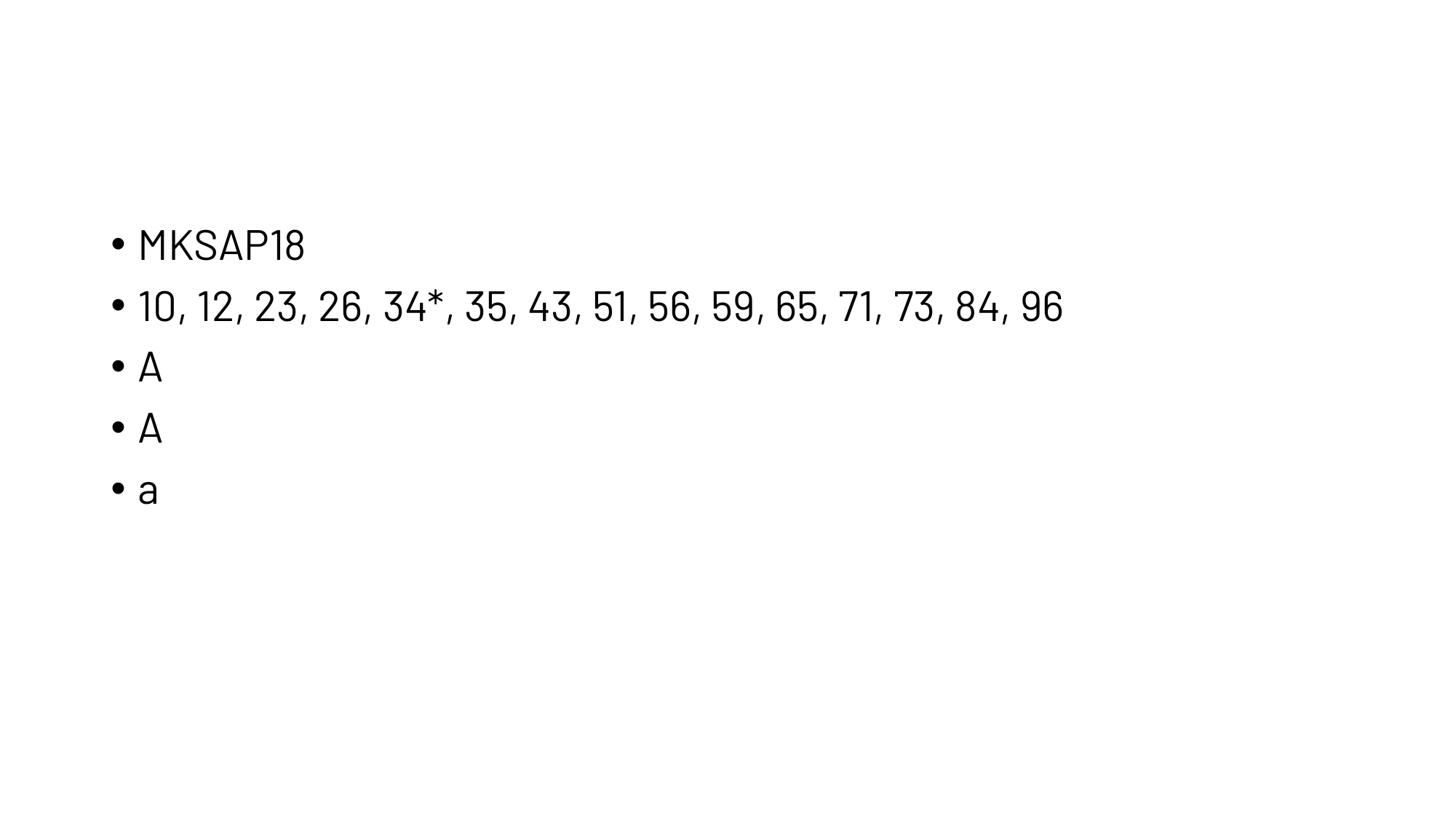

#
MKSAP18
10, 12, 23, 26, 34*, 35, 43, 51, 56, 59, 65, 71, 73, 84, 96
A
A
a